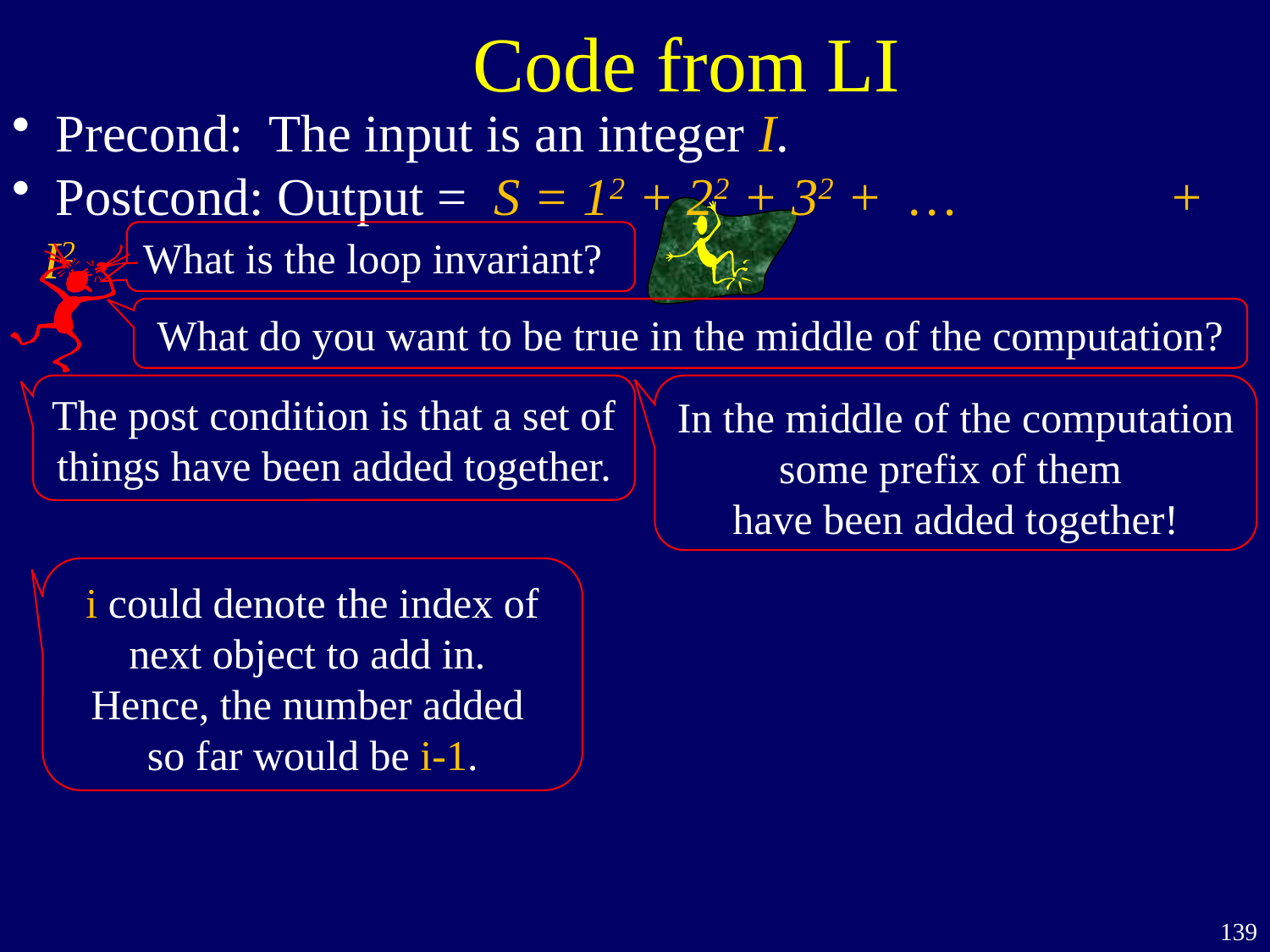

Code from LI
 Precond:  The input is an integer I.
 Postcond: Output =  S = 12 + 22 + 32 +  …                + I2

What is the loop invariant?

What do you want to be true in the middle of the computation?
The post condition is that a set of things have been added together.
In the middle of the computation
some prefix of them
have been added together!
i could denote the index of next object to add in.
Hence, the number added
so far would be i-1.